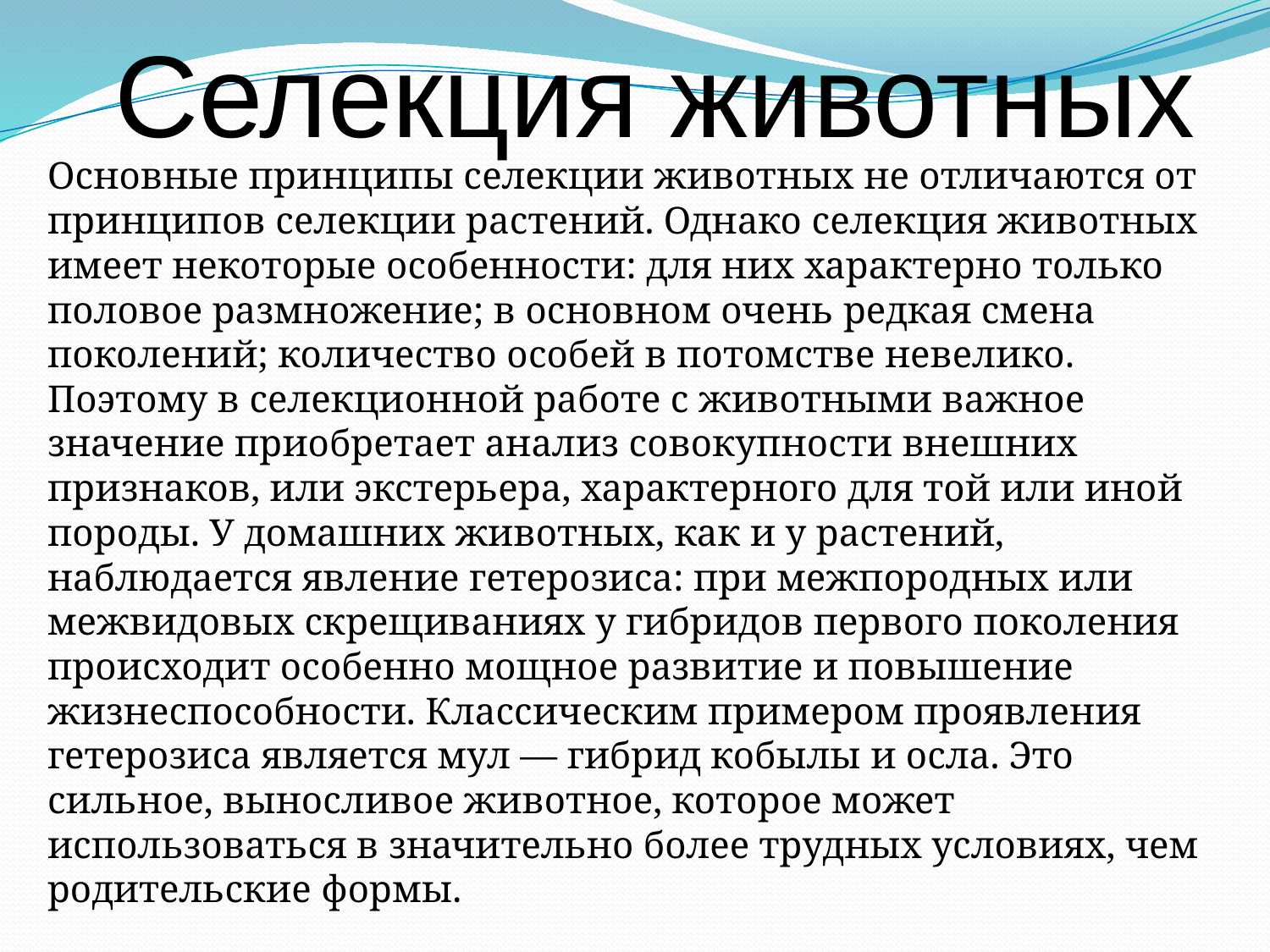

# Селекция животных
Основные принципы селекции животных не отличаются от принципов селекции растений. Однако селекция животных имеет некоторые особенности: для них характерно только половое размножение; в основном очень редкая смена поколений; количество особей в потомстве невелико. Поэтому в селекционной работе с животными важное значение приобретает анализ совокупности внешних признаков, или экстерьера, характерного для той или иной породы. У домашних животных, как и у растений, наблюдается явление гетерозиса: при межпородных или межвидовых скрещиваниях у гибридов первого поколения происходит особенно мощное развитие и повышение жизнеспособности. Классическим примером проявления гетерозиса является мул — гибрид кобылы и осла. Это сильное, выносливое животное, которое может использоваться в значительно более трудных условиях, чем родительские формы.